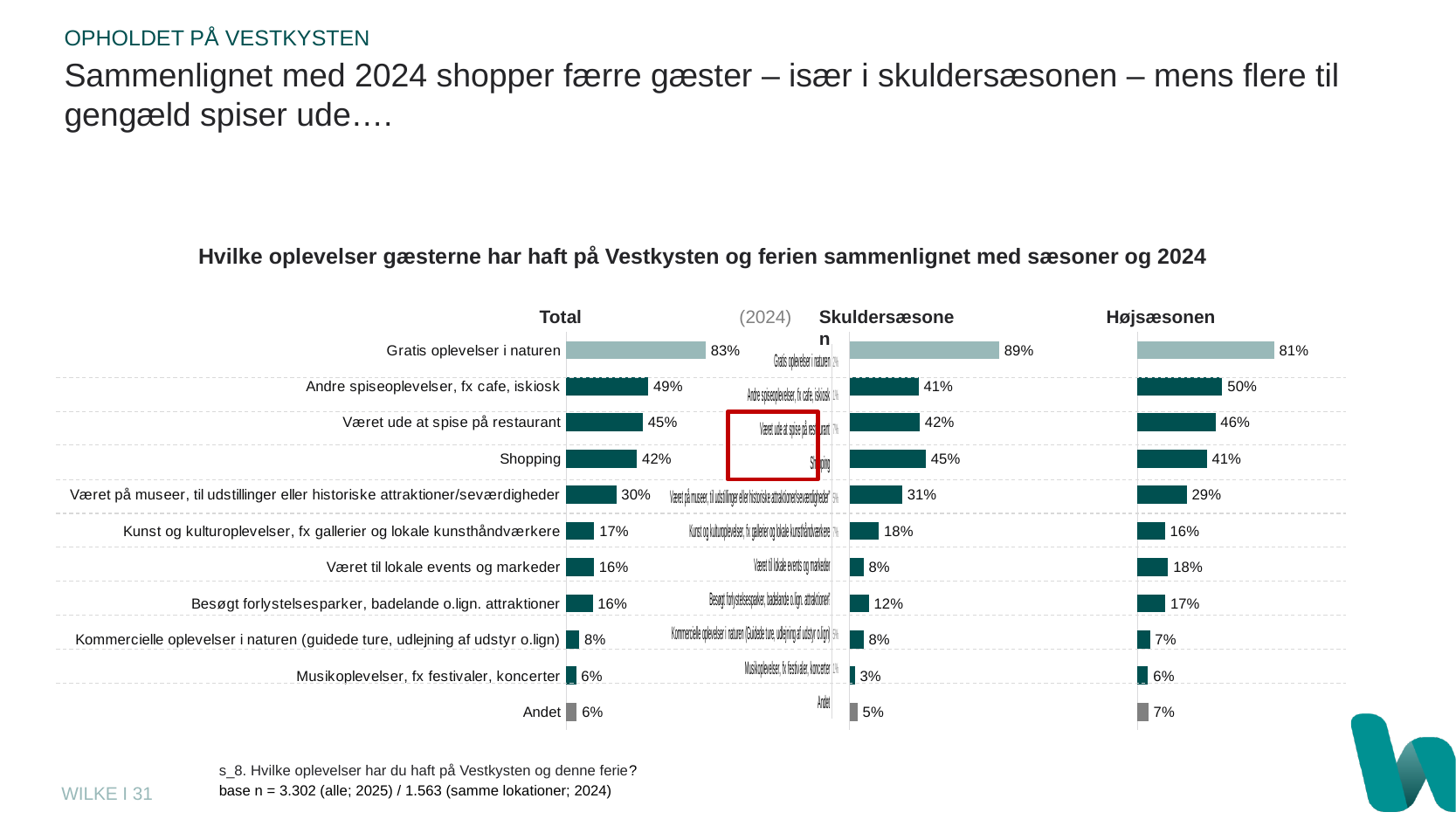

OPHOLDET PÅ VESTKYSTEN
Sammenlignet med 2024 shopper færre gæster – især i skuldersæsonen – mens flere til gengæld spiser ude….
Hvilke oplevelser gæsterne har haft på Vestkysten og ferien sammenlignet med sæsoner og 2024
Total
(2024)
Skuldersæsonen
Højsæsonen

### Chart

| Category | Højsæsonen (2025) |
|---|---|
| Gratis oplevelser i naturen | 0.8106686701728 |
| Andre spiseoplevelser, fx cafe, iskiosk | 0.5033809166041 |
| Været ude at spise på restaurant | 0.4624342599549 |
| Shopping | 0.4105935386927 |
| Været på museer, til udstillinger eller historiske attraktioner/seværdigheder | 0.2926371149512 |
| Kunst og kulturoplevelser, fx gallerier og lokale kunsthåndværkere | 0.1630353117956 |
| Været til lokale events og markeder | 0.1825694966191 |
| Besøgt forlystelsesparker, badelande o.lign. Attraktioner | 0.1656649135988 |
| Kommercielle oplevelser i naturen (Guidede ture, udlejning af udstyr o.lign) | 0.07475582268971 |
| Musikoplevelser, fx festivaler, koncerter | 0.06348610067618 |
| Andet | 0.06536438767844 |

### Chart

| Category | Skuldersæsonen (2025) |
|---|---|
| Gratis oplevelser i naturen | 0.8875 |
| Andre spiseoplevelser, fx cafe, iskiosk | 0.409375 |
| Været ude at spise på restaurant | 0.4171875 |
| Shopping | 0.453125 |
| Været på museer, til udstillinger eller historiske attraktioner/seværdigheder | 0.3125 |
| Kunst og kulturoplevelser, fx gallerier og lokale kunsthåndværkere | 0.175 |
| Været til lokale events og markeder | 0.084375 |
| Besøgt forlystelsesparker, badelande o.lign. Attraktioner | 0.115625 |
| Kommercielle oplevelser i naturen (Guidede ture, udlejning af udstyr o.lign) | 0.084375 |
| Musikoplevelser, fx festivaler, koncerter | 0.0328125 |
| Andet | 0.0484375 |

### Chart

| Category | Skuldersæsonen |
|---|---|
| Gratis oplevelser i naturen | 0.01860539845760001 |
| Andre spiseoplevelser, fx cafe, iskiosk | 0.005776028277599987 |
| Været ude at spise på restaurant | 0.06757310411309997 |
| Shopping | -0.08157937017990002 |
| Været på museer, til udstillinger eller historiske attraktioner/seværdigheder” | 0.050289203084800005 |
| Kunst og kulturoplevelser, fx gallerier og lokale kunsthåndværkere | 0.0747429305913 |
| Været til lokale events og markeder | -0.04930109254500001 |
| Besøgt forlystelsesparker, badelande o.lign. attraktioner” | -0.051470115681199996 |
| Kommercielle oplevelser i naturen (Guidede ture, udlejning af udstyr o.lign) | 0.045814588688950005 |
| Musikoplevelser, fx festivaler, koncerter | 0.014817641388170003 |
| Andet | -0.04153679305913 |

### Chart

| Category | Total (2025) |
|---|---|
| Gratis oplevelser i naturen | 0.8255602665051 |
| Andre spiseoplevelser, fx cafe, iskiosk | 0.4851605087826 |
| Været ude at spise på restaurant | 0.4536644457904 |
| Shopping | 0.4188370684434 |
| Været på museer, til udstillinger eller historiske attraktioner/seværdigheder | 0.2964869775893 |
| Kunst og kulturoplevelser, fx gallerier og lokale kunsthåndværkere | 0.1653543307087 |
| Været til lokale events og markeder | 0.1635372501514 |
| Besøgt forlystelsesparker, badelande o.lign. attraktioner | 0.1559660811629 |
| Kommercielle oplevelser i naturen (guidede ture, udlejning af udstyr o.lign) | 0.07662023016354 |
| Musikoplevelser, fx festivaler, koncerter | 0.05754088431254 |
| Andet | 0.06208358570563 |
s_8. Hvilke oplevelser har du haft på Vestkysten og denne ferie?
base n = 3.302 (alle; 2025) / 1.563 (samme lokationer; 2024)